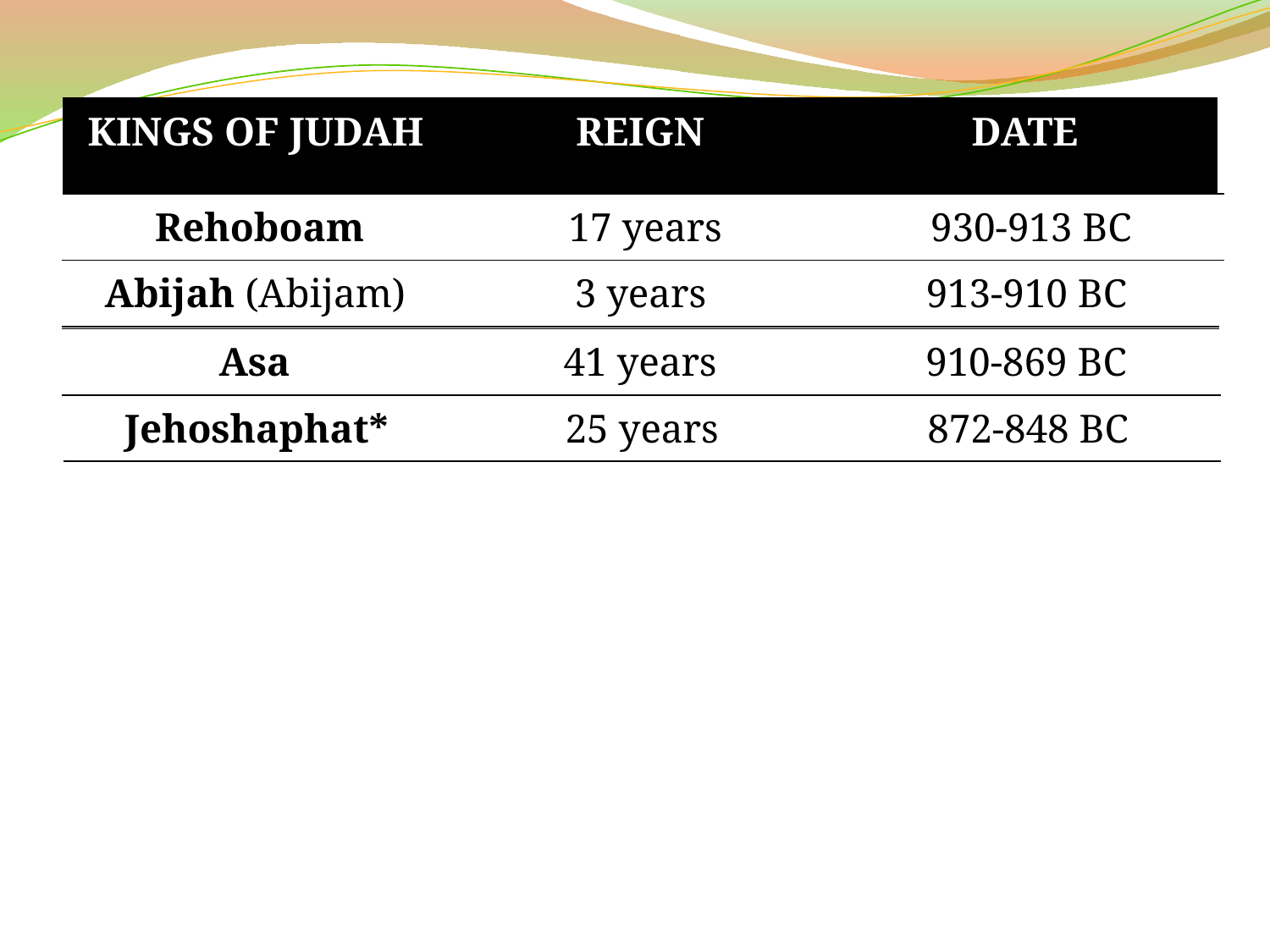

#
| Kings of Judah | Reign | Date |
| --- | --- | --- |
| Rehoboam | 17 years | 930-913 BC |
| --- | --- | --- |
| Abijah (Abijam) | 3 years | 913-910 BC |
| --- | --- | --- |
| Asa | 41 years | 910-869 BC |
| --- | --- | --- |
| Jehoshaphat\* | 25 years | 872-848 BC |
| --- | --- | --- |